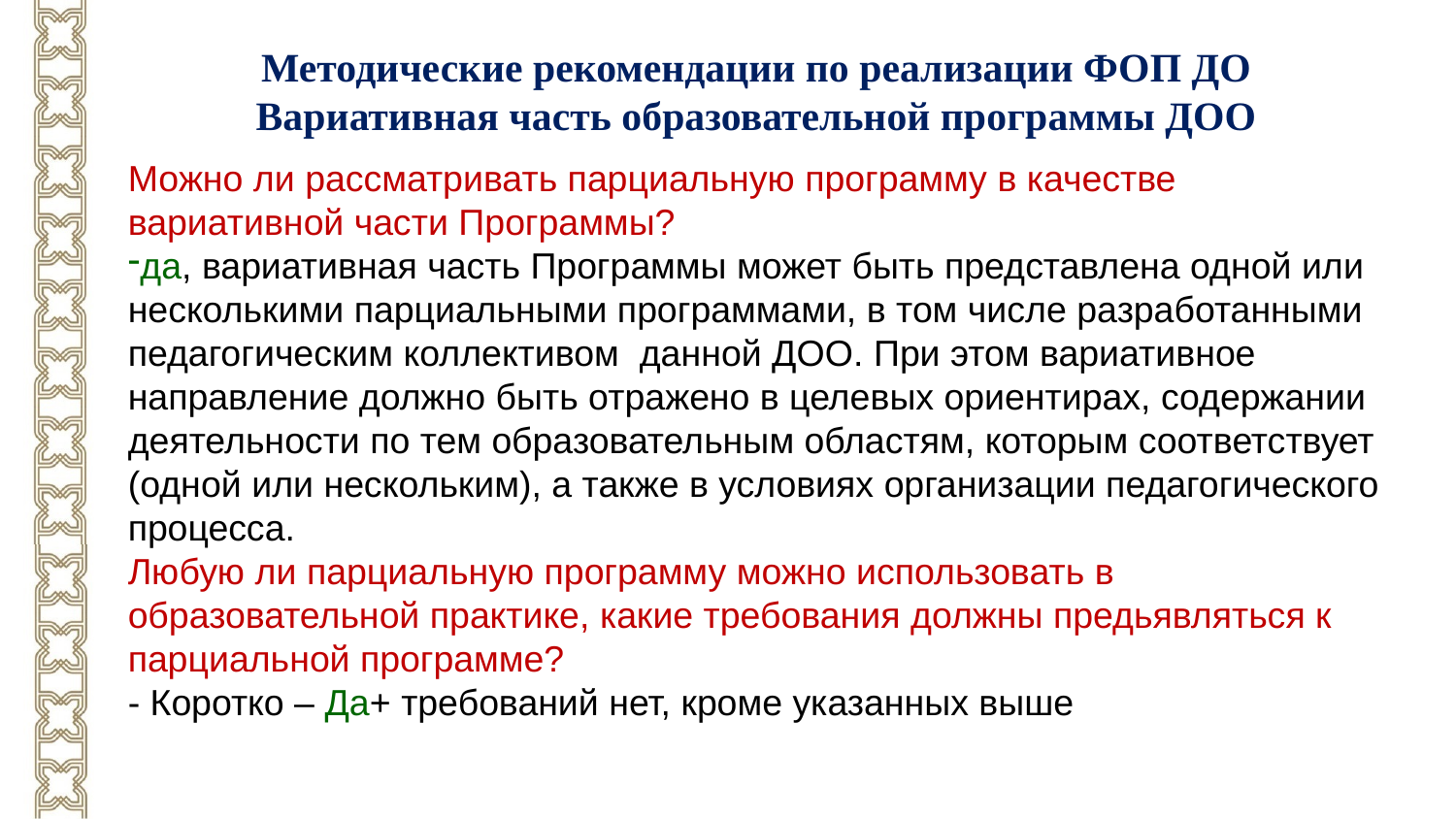

Методические рекомендации по реализации ФОП ДО
Вариативная часть образовательной программы ДОО
Можно ли рассматривать парциальную программу в качестве вариативной части Программы?
да, вариативная часть Программы может быть представлена одной или несколькими парциальными программами, в том числе разработанными педагогическим коллективом  данной ДОО. При этом вариативное направление должно быть отражено в целевых ориентирах, содержании деятельности по тем образовательным областям, которым соответствует (одной или нескольким), а также в условиях организации педагогического процесса.
Любую ли парциальную программу можно использовать в образовательной практике, какие требования должны предьявляться к парциальной программе?
- Коротко – Да+ требований нет, кроме указанных выше